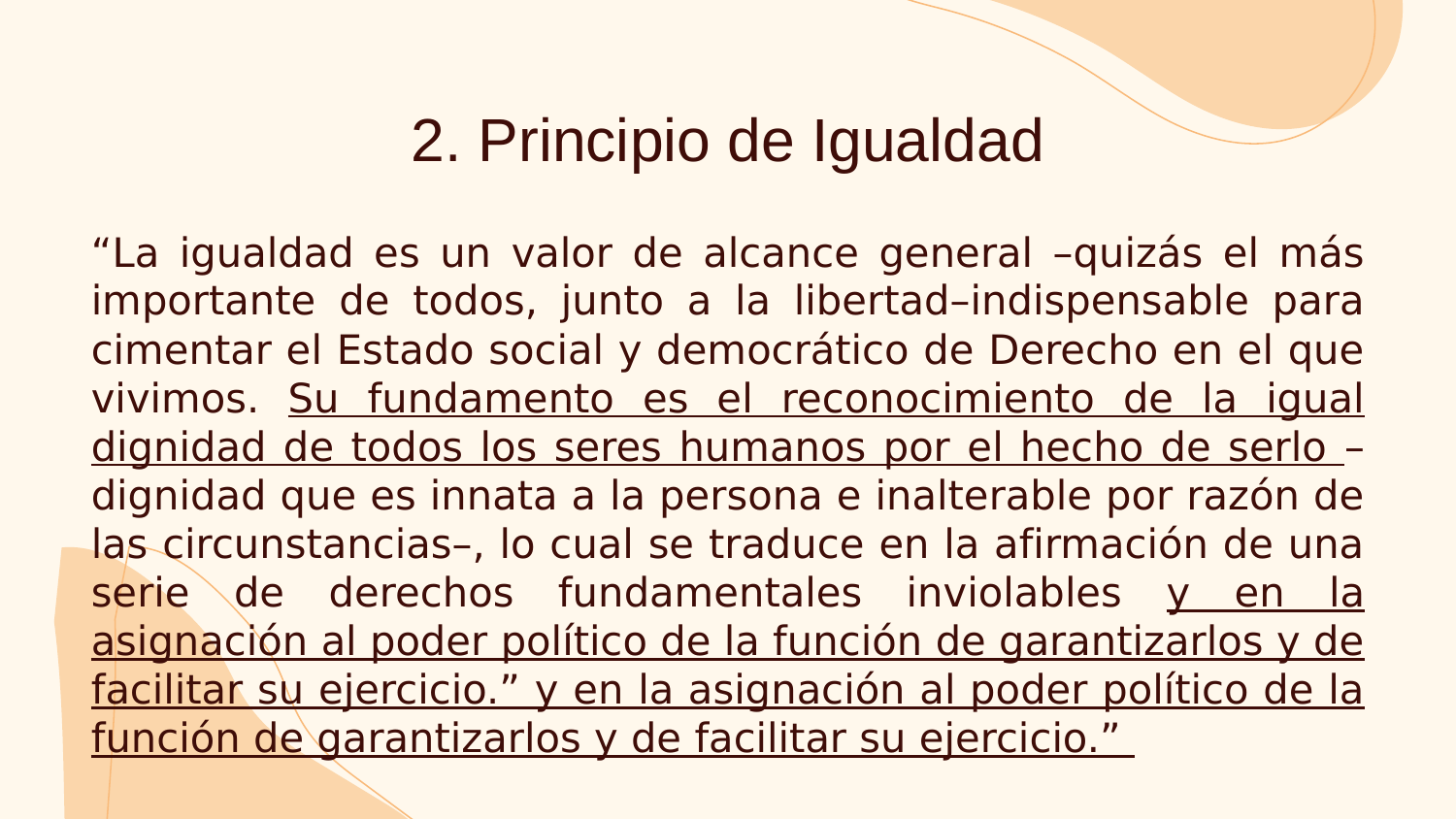

# 2. Principio de Igualdad
“La igualdad es un valor de alcance general –quizás el más importante de todos, junto a la libertad–indispensable para cimentar el Estado social y democrático de Derecho en el que vivimos. Su fundamento es el reconocimiento de la igual dignidad de todos los seres humanos por el hecho de serlo –dignidad que es innata a la persona e inalterable por razón de las circunstancias–, lo cual se traduce en la afirmación de una serie de derechos fundamentales inviolables y en la asignación al poder político de la función de garantizarlos y de facilitar su ejercicio.” y en la asignación al poder político de la función de garantizarlos y de facilitar su ejercicio.”